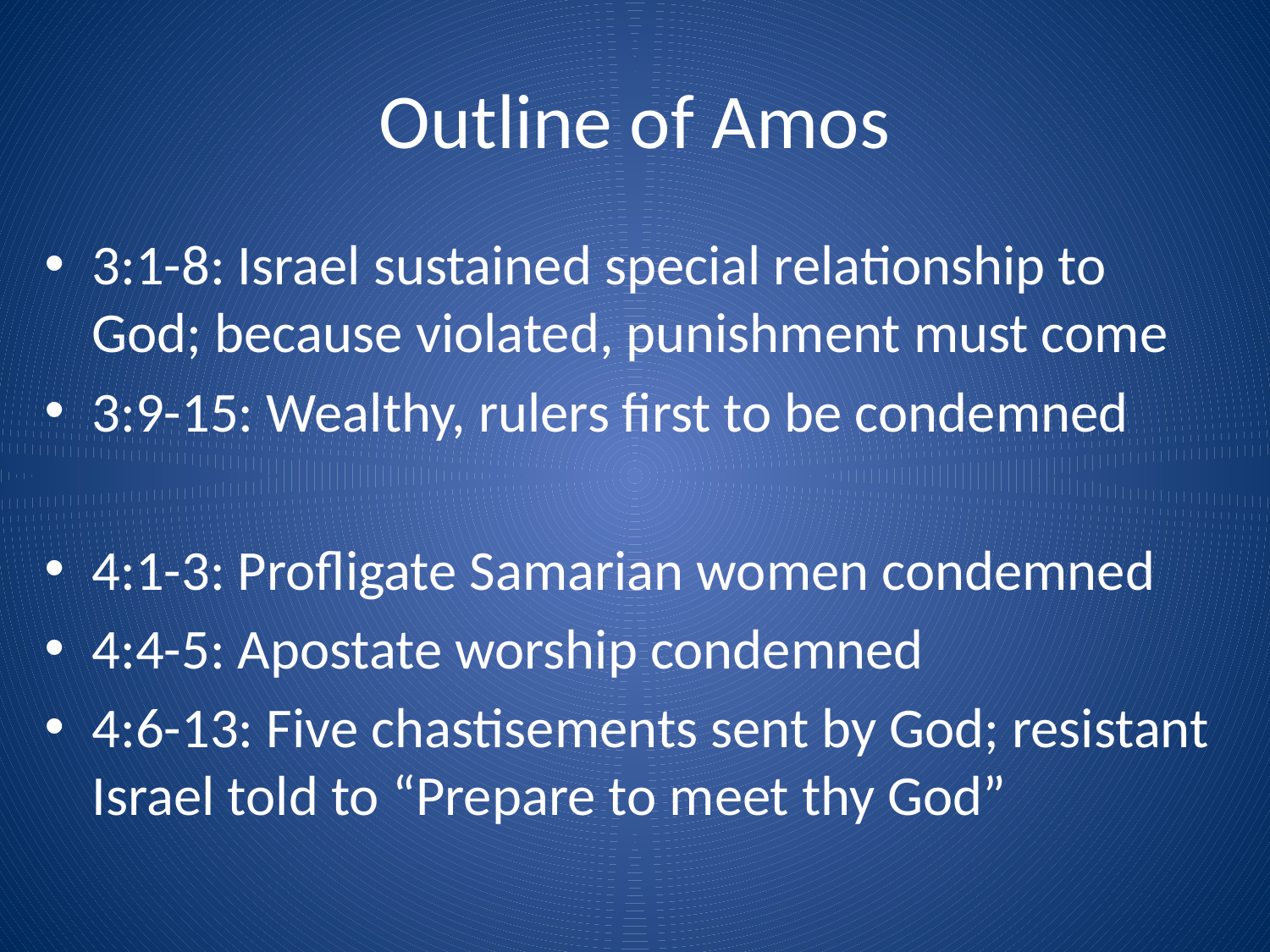

# Outline of Amos
3:1-8: Israel sustained special relationship to God; because violated, punishment must come
3:9-15: Wealthy, rulers first to be condemned

4:1-3: Profligate Samarian women condemned
4:4-5: Apostate worship condemned
4:6-13: Five chastisements sent by God; resistant Israel told to “Prepare to meet thy God”